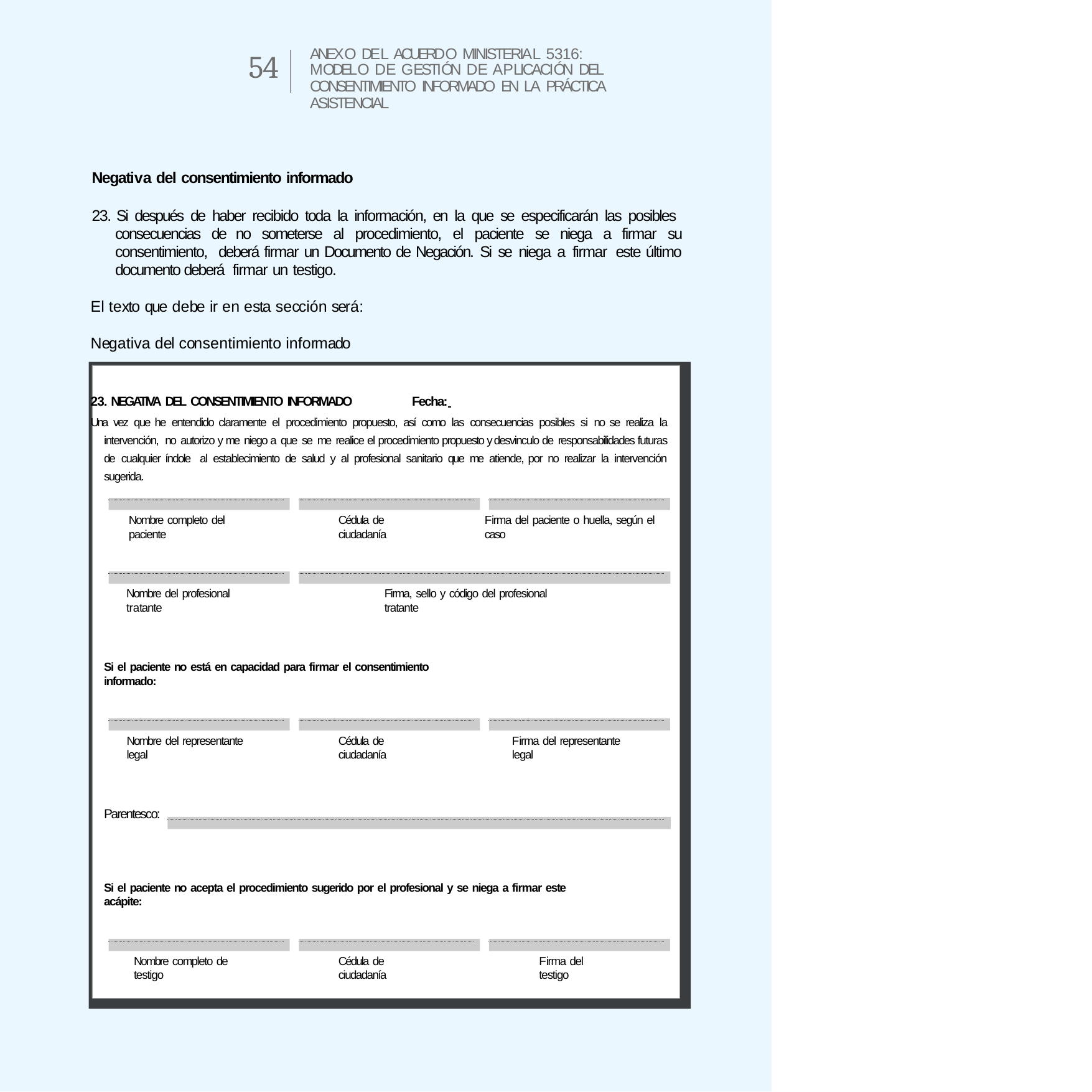

ANEXO DEL ACUERDO MINISTERIAL 5316:
MODELO DE GESTIÓN DE APLICACIÓN DEL
CONSENTIMIENTO INFORMADO EN LA PRÁCTICA ASISTENCIAL
54

Negativa del consentimiento informado

23. Si después de haber recibido toda la información, en la que se especificarán las posibles  consecuencias de no someterse al procedimiento, el paciente se niega a firmar su consentimiento,  deberá firmar un Documento de Negación. Si se niega a firmar este último documento deberá  firmar un testigo.

El texto que debe ir en esta sección será:

Negativa del consentimiento informado

23. NEGATIVA DEL CONSENTIMIENTO INFORMADO	Fecha:
Una vez que he entendido claramente el procedimiento propuesto, así como las consecuencias posibles si no se realiza la intervención,  no autorizo y me niego a que se me realice el procedimiento propuesto y desvinculo de responsabilidades futuras de cualquier índole  al establecimiento de salud y al profesional sanitario que me atiende, por no realizar la intervención sugerida.

Nombre completo del paciente
Cédula de ciudadanía
Firma del paciente o huella, según el caso

Nombre del profesional tratante
Firma, sello y código del profesional tratante
Si el paciente no está en capacidad para firmar el consentimiento informado:

Nombre del representante legal
Cédula de ciudadanía
Firma del representante legal
Parentesco:

Si el paciente no acepta el procedimiento sugerido por el profesional y se niega a firmar este acápite:

Nombre completo de testigo
Cédula de ciudadanía
Firma del testigo